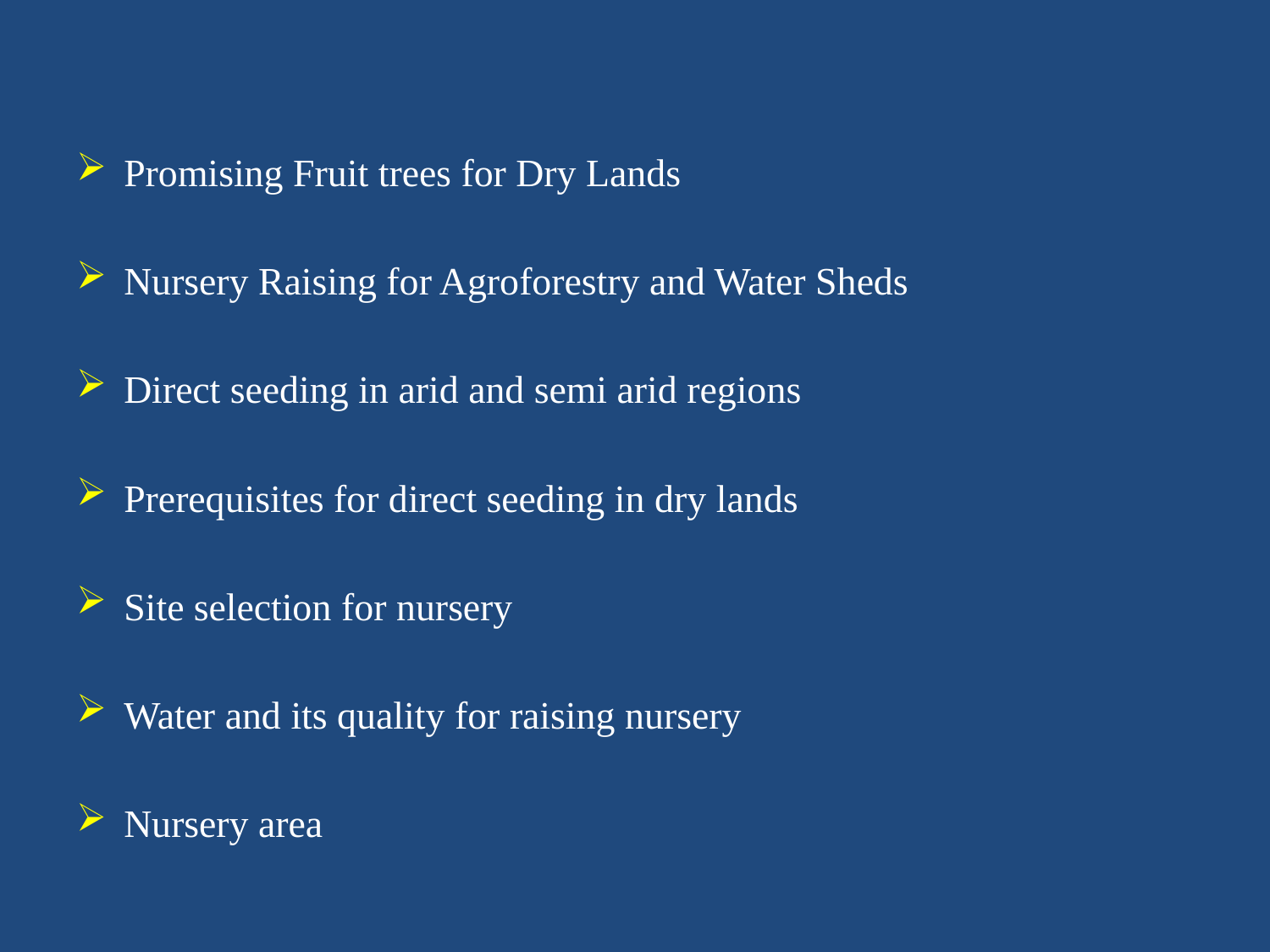

#
Promising Fruit trees for Dry Lands

Nursery Raising for Agroforestry and Water Sheds

Direct seeding in arid and semi arid regions

Prerequisites for direct seeding in dry lands

Site selection for nursery

Water and its quality for raising nursery

Nursery area